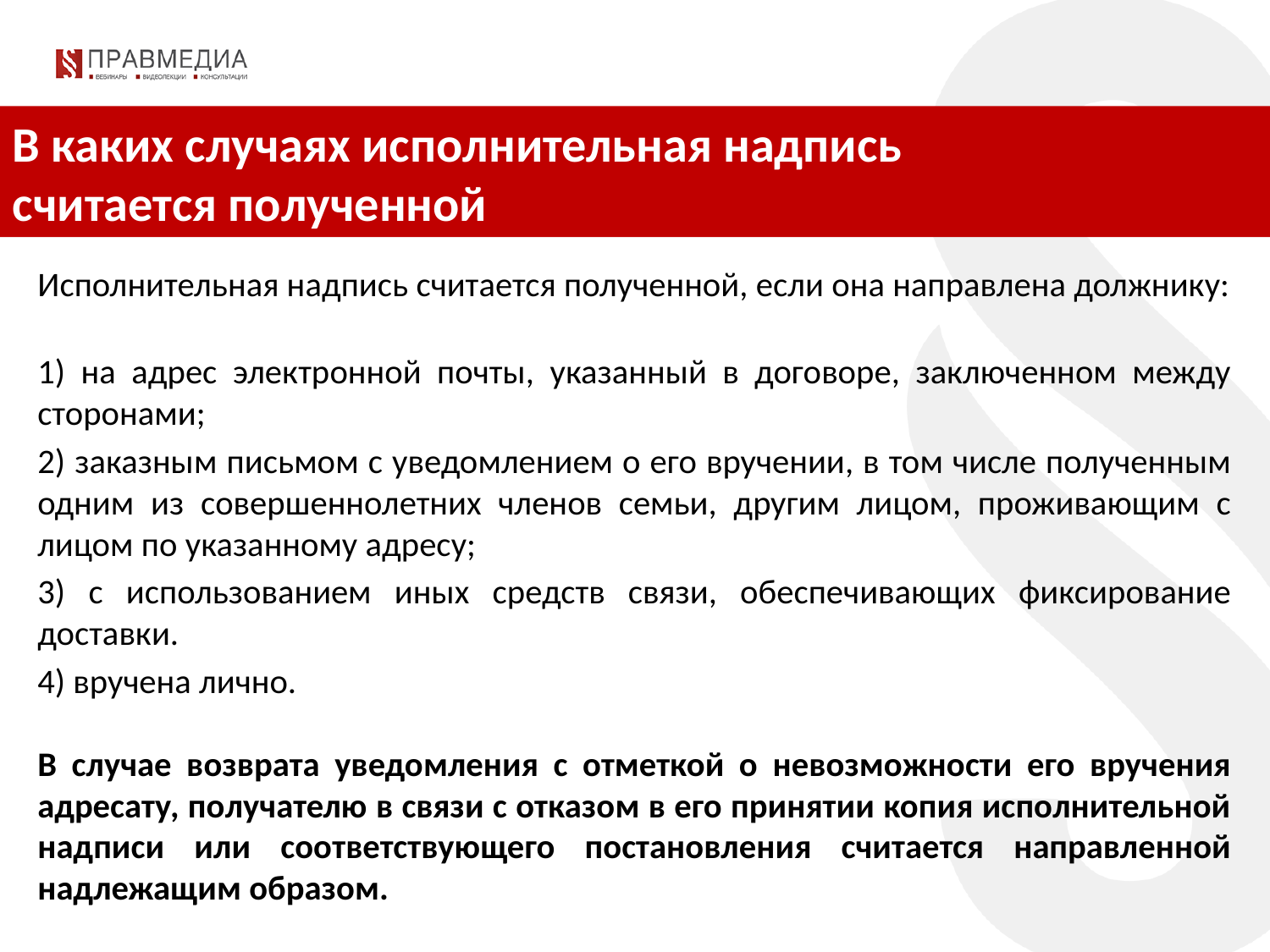

В каких случаях исполнительная надпись
считается полученной
Исполнительная надпись считается полученной, если она направлена должнику:

1) на адрес электронной почты, указанный в договоре, заключенном между сторонами;
2) заказным письмом с уведомлением о его вручении, в том числе полученным одним из совершеннолетних членов семьи, другим лицом, проживающим с лицом по указанному адресу;
3) с использованием иных средств связи, обеспечивающих фиксирование доставки.
4) вручена лично.

В случае возврата уведомления с отметкой о невозможности его вручения адресату, получателю в связи с отказом в его принятии копия исполнительной надписи или соответствующего постановления считается направленной надлежащим образом.